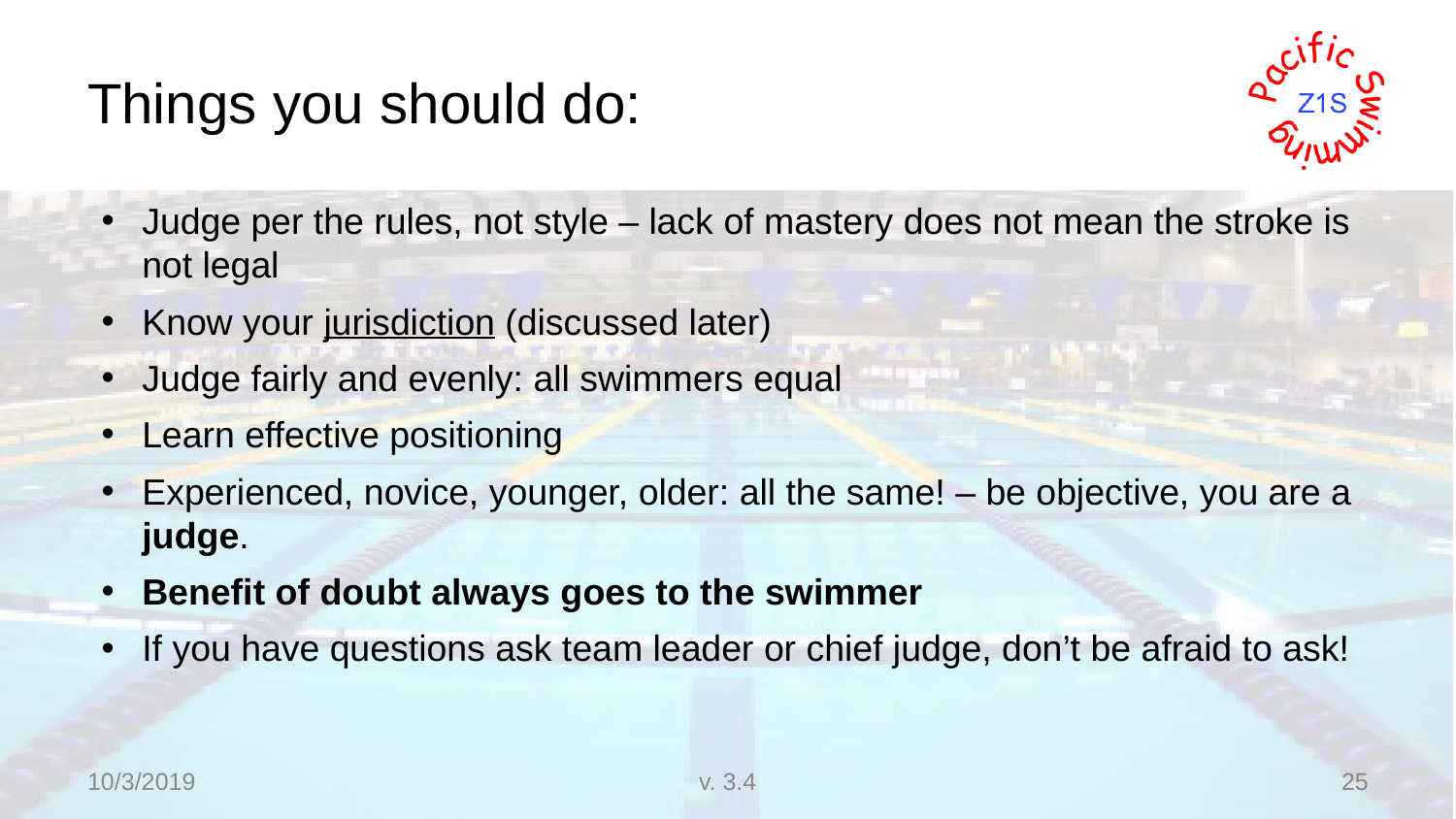

# Things you should do:
Judge per the rules, not style – lack of mastery does not mean the stroke is not legal
Know your jurisdiction (discussed later)
Judge fairly and evenly: all swimmers equal
Learn effective positioning
Experienced, novice, younger, older: all the same! – be objective, you are a judge.
Benefit of doubt always goes to the swimmer
If you have questions ask team leader or chief judge, don’t be afraid to ask!

10/3/2019
v. 3.4
25